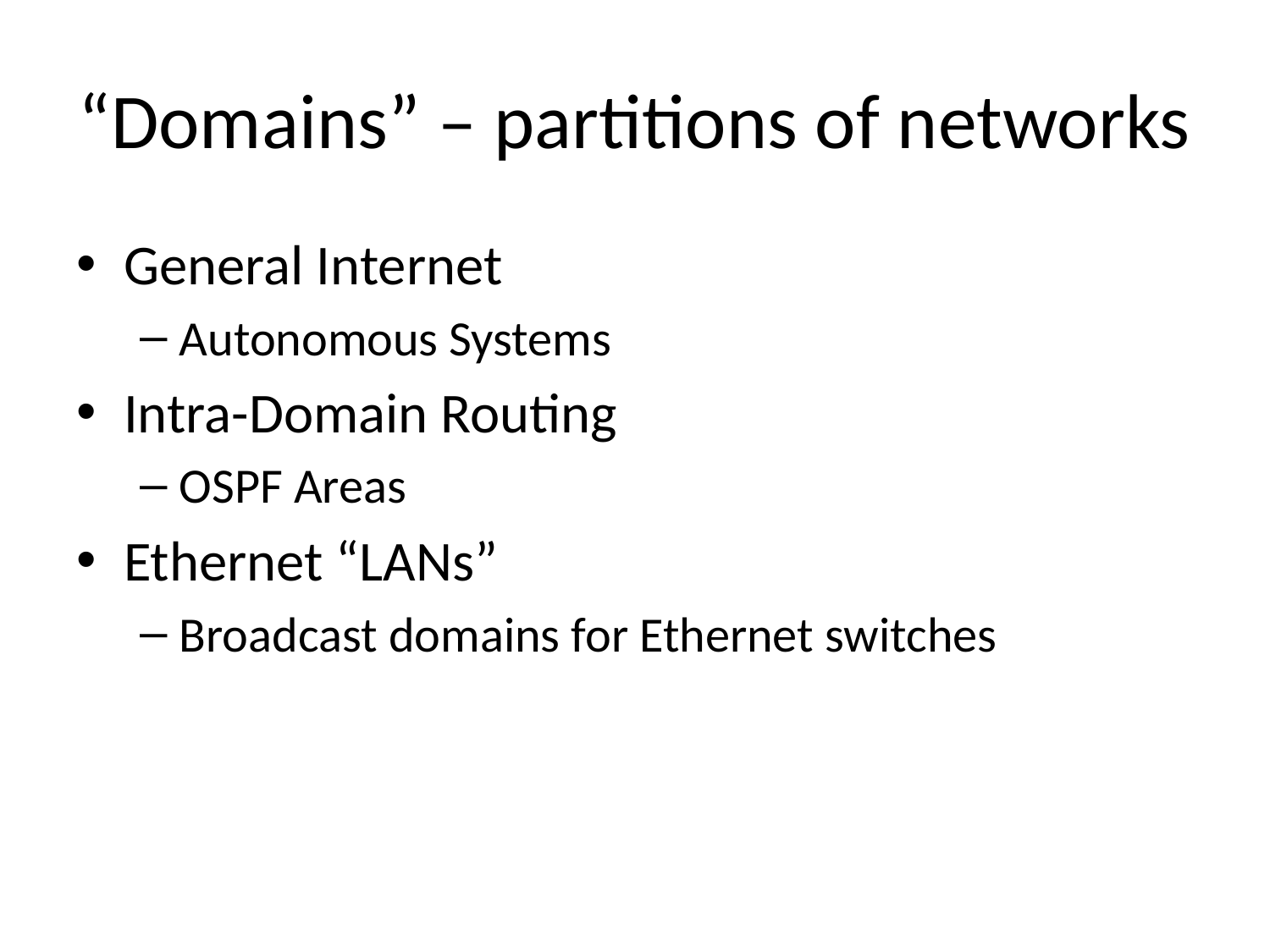

# “Domains” – partitions of networks
General Internet
Autonomous Systems
Intra-Domain Routing
OSPF Areas
Ethernet “LANs”
Broadcast domains for Ethernet switches